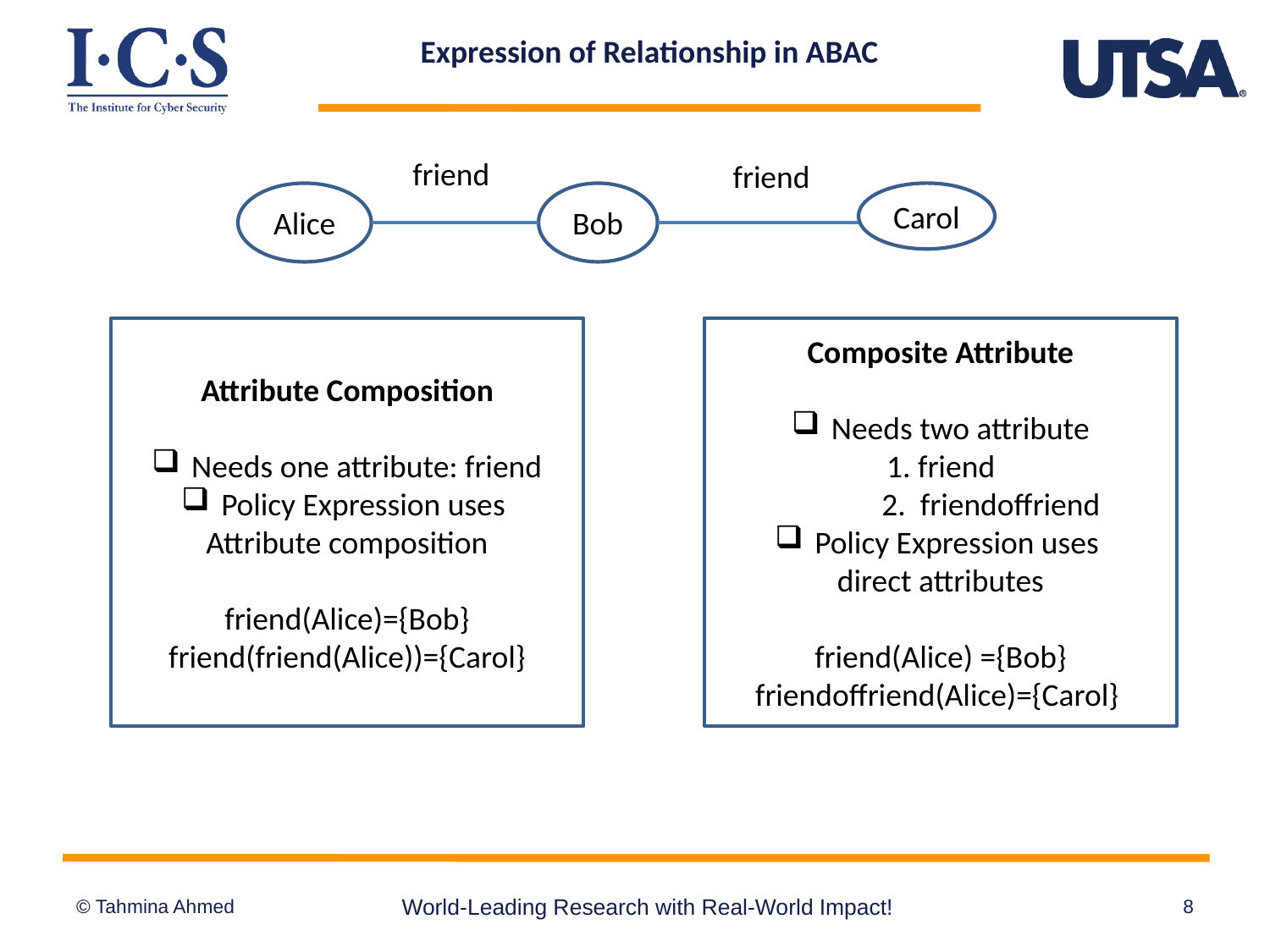

# Expression of Relationship in ABAC
friend
friend
Bob
Alice
Carol

Attribute Composition

Needs one attribute: friend
Policy Expression uses
Attribute composition

friend(Alice)={Bob}
friend(friend(Alice))={Carol}

Composite Attribute

Needs two attribute
1. friend
              2.  friendoffriend
Policy Expression uses
direct attributes

friend(Alice) ={Bob}
friendoffriend(Alice)={Carol}

World-Leading Research with Real-World Impact!
8
© Tahmina Ahmed